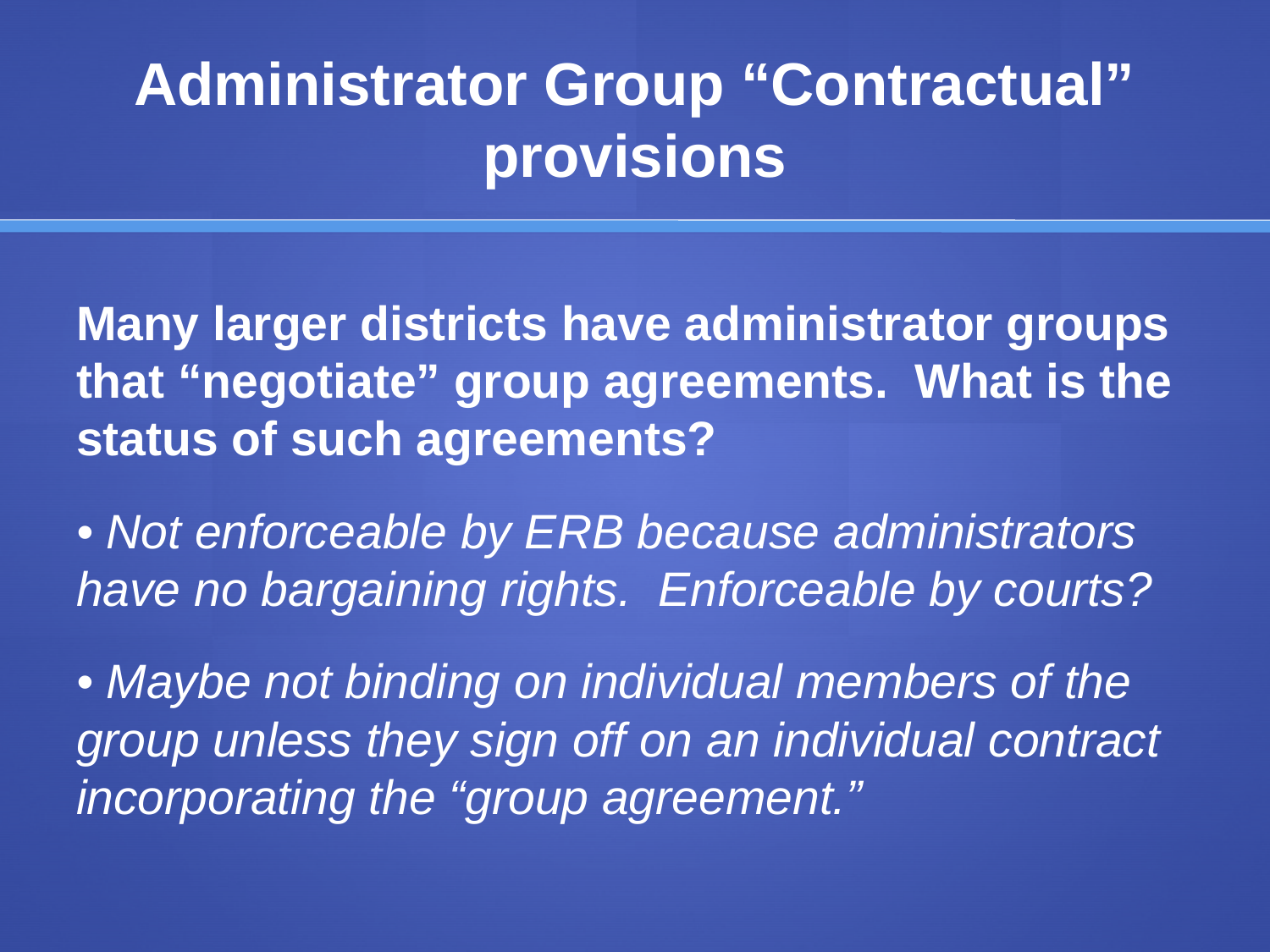

# Administrator Group “Contractual” provisions
Many larger districts have administrator groups that “negotiate” group agreements.  What is the status of such agreements?
• Not enforceable by ERB because administrators have no bargaining rights.  Enforceable by courts?
• Maybe not binding on individual members of the group unless they sign off on an individual contract incorporating the “group agreement.”